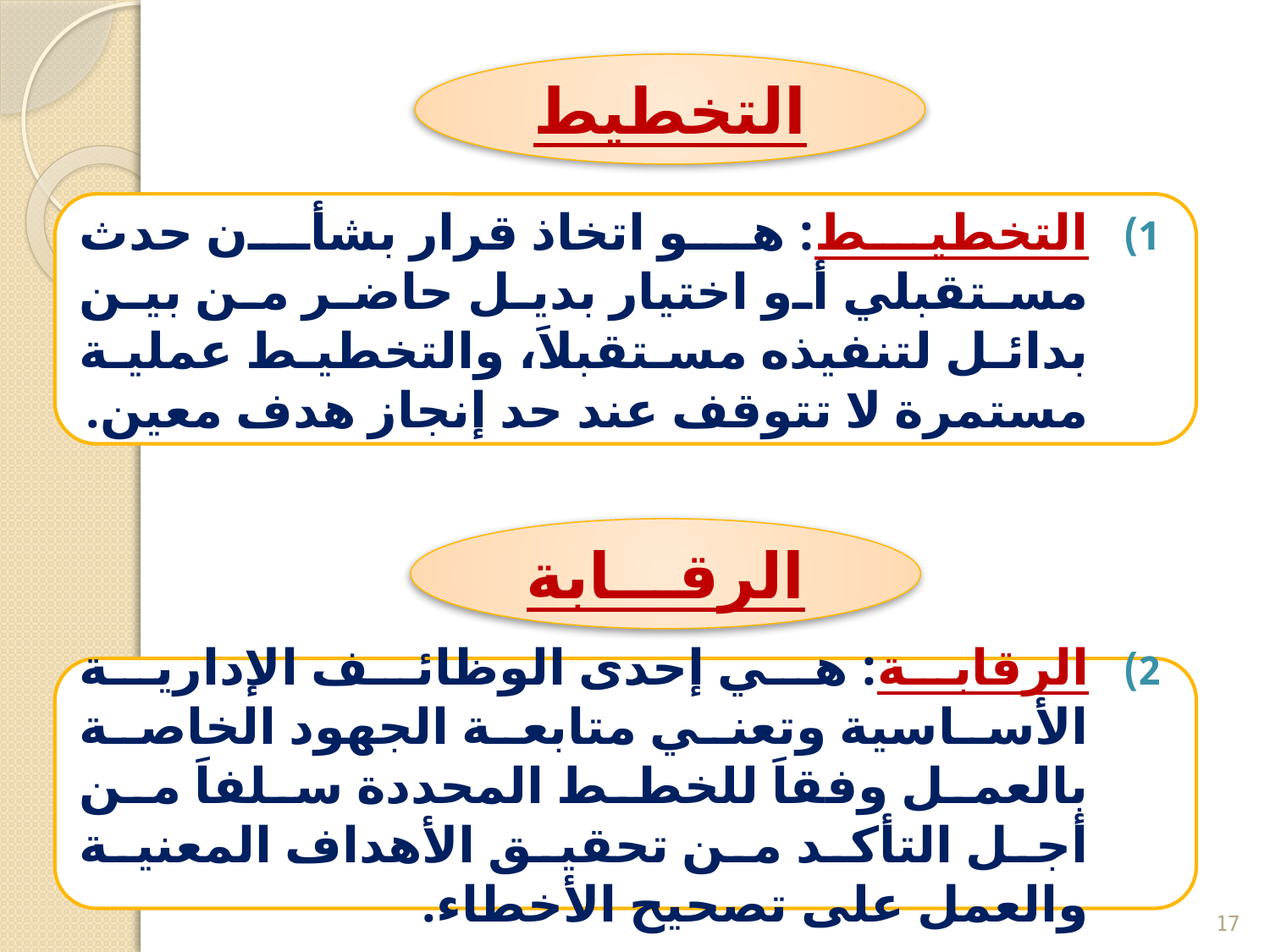

التخطيط
التخطيط: هو اتخاذ قرار بشأن حدث مستقبلي أو اختيار بديل حاضر من بين بدائل لتنفيذه مستقبلاَ، والتخطيط عملية مستمرة لا تتوقف عند حد إنجاز هدف معين.
الرقـــابة
الرقابة: هي إحدى الوظائف الإدارية الأساسية وتعني متابعة الجهود الخاصة بالعمل وفقاَ للخطط المحددة سلفاَ من أجل التأكد من تحقيق الأهداف المعنية والعمل على تصحيح الأخطاء.
17